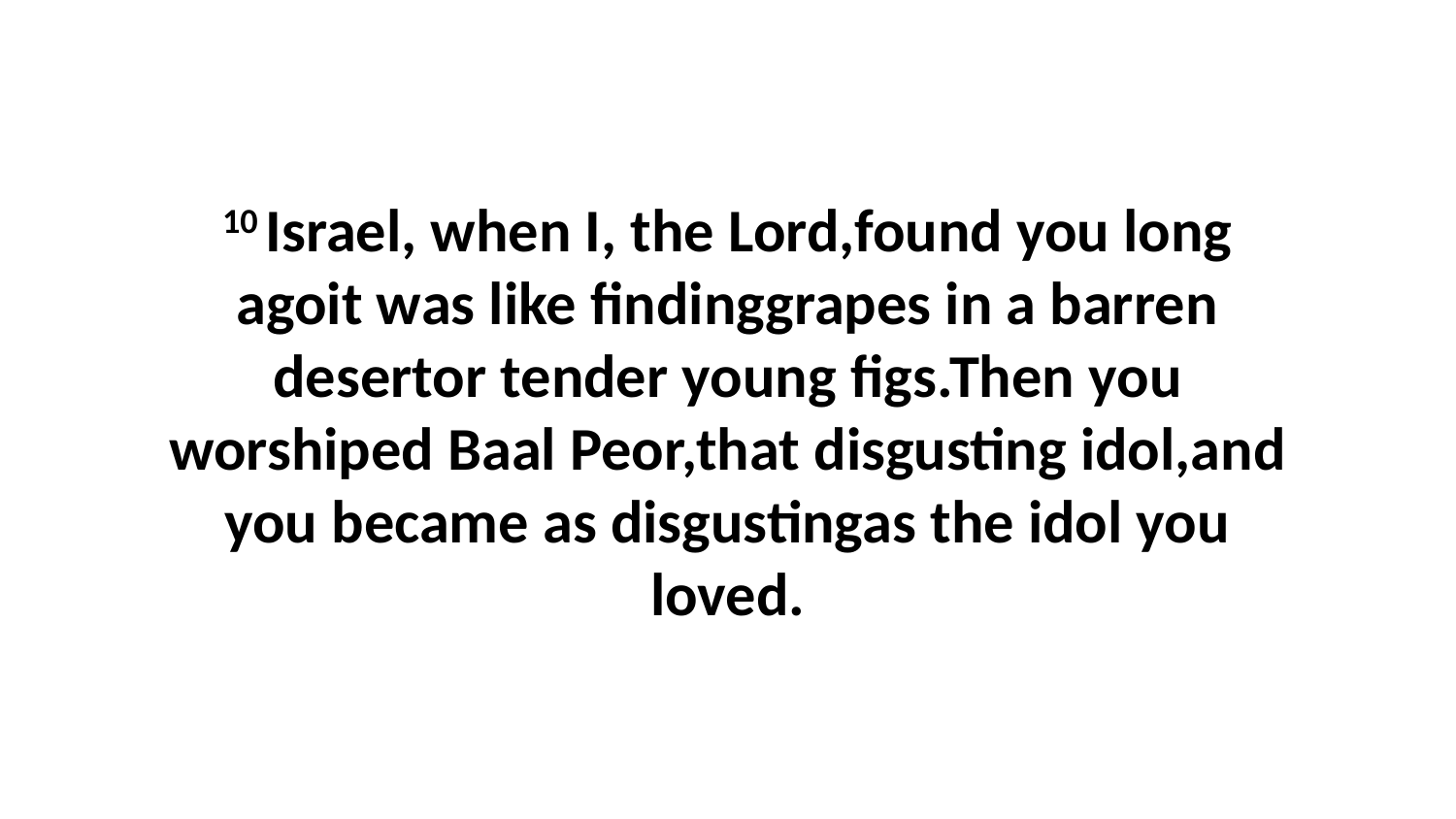

10 Israel, when I, the Lord,found you long agoit was like findinggrapes in a barren desertor tender young figs.Then you worshiped Baal Peor,that disgusting idol,and you became as disgustingas the idol you loved.